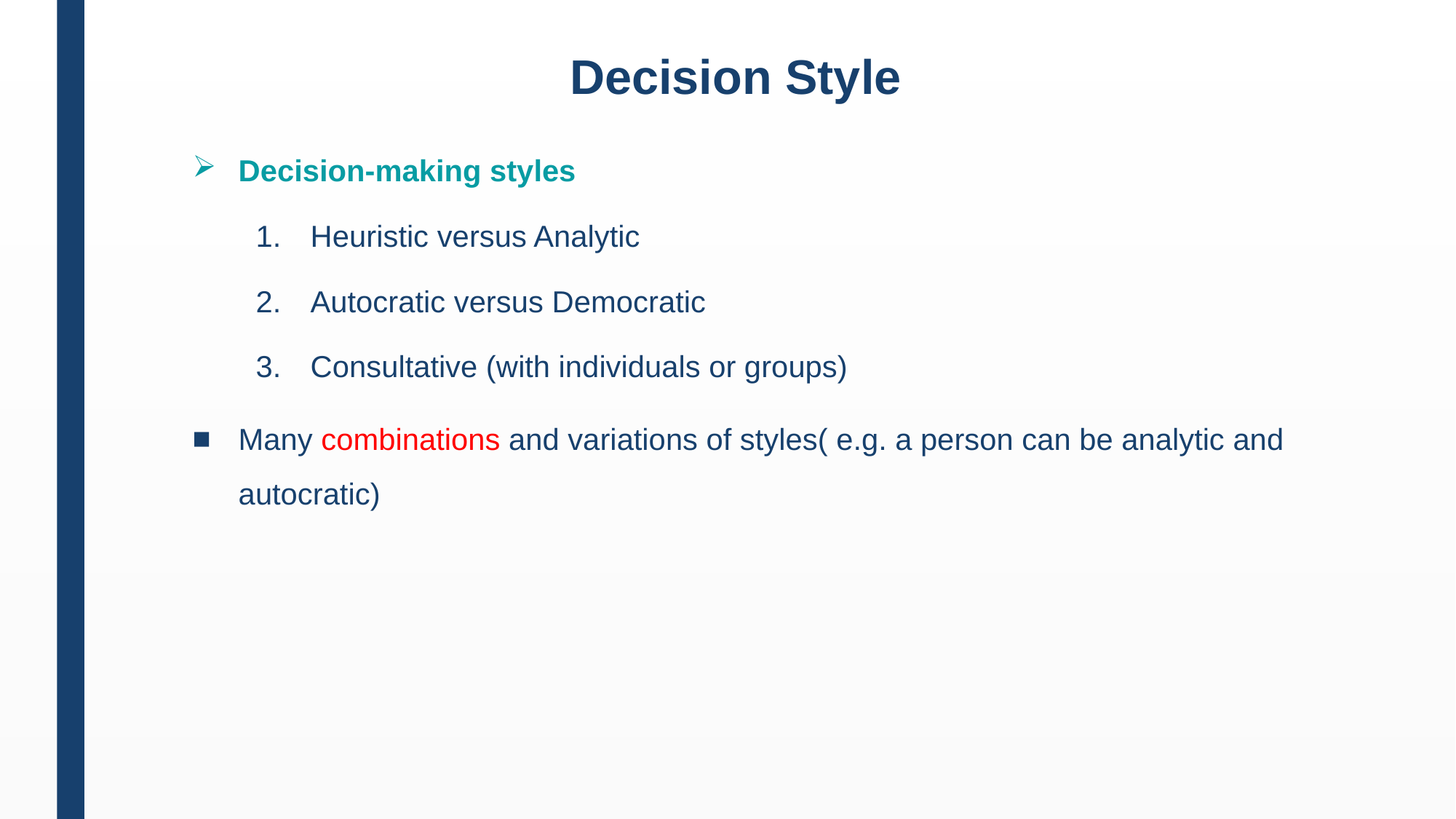

# Decision Style
Decision-making styles
Heuristic versus Analytic
Autocratic versus Democratic
Consultative (with individuals or groups)
Many combinations and variations of styles( e.g. a person can be analytic and autocratic)